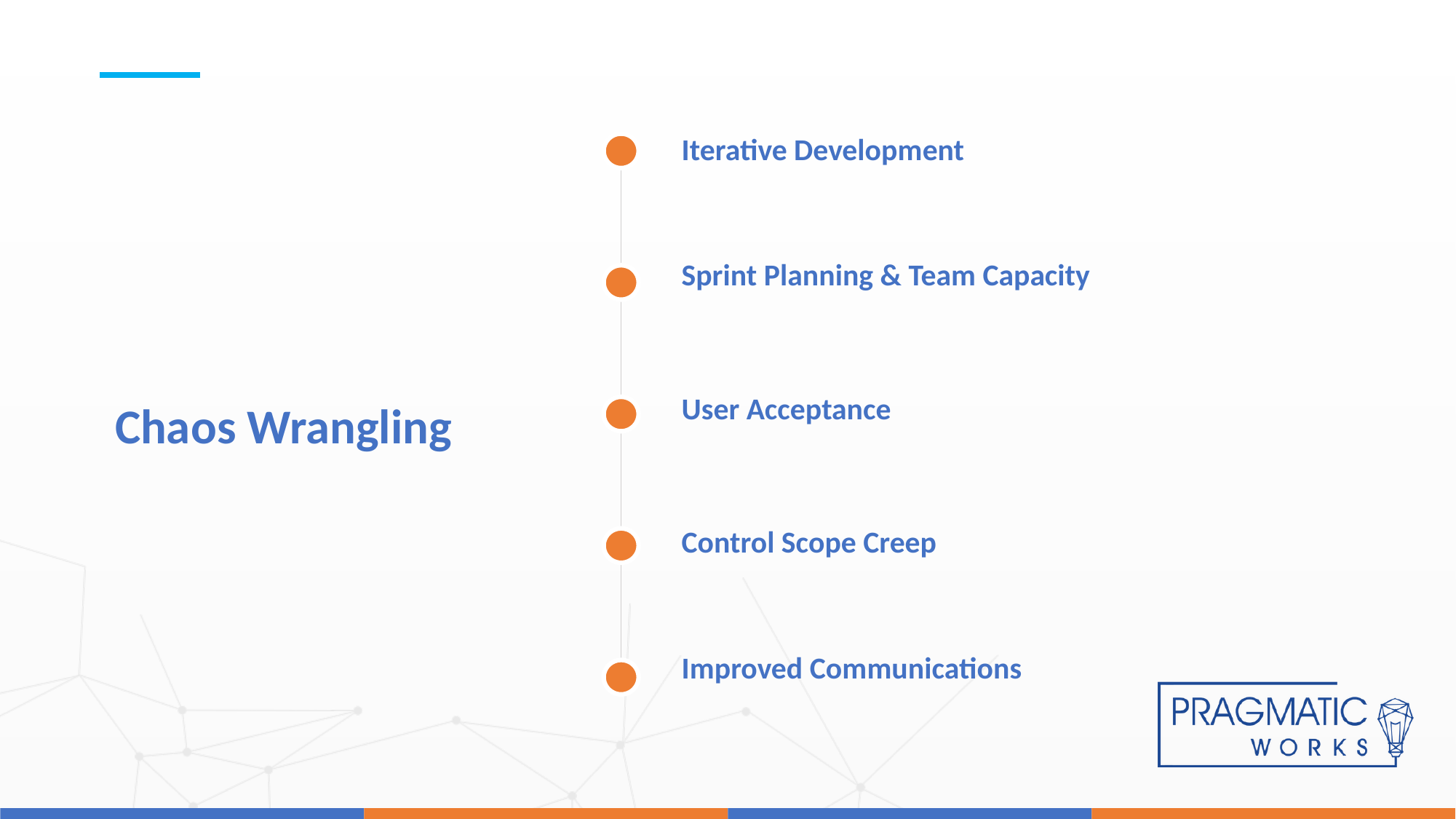

5
Iterative Development

Sprint Planning & Team Capacity

User Acceptance

Control Scope Creep

Improved Communications

Chaos Wrangling